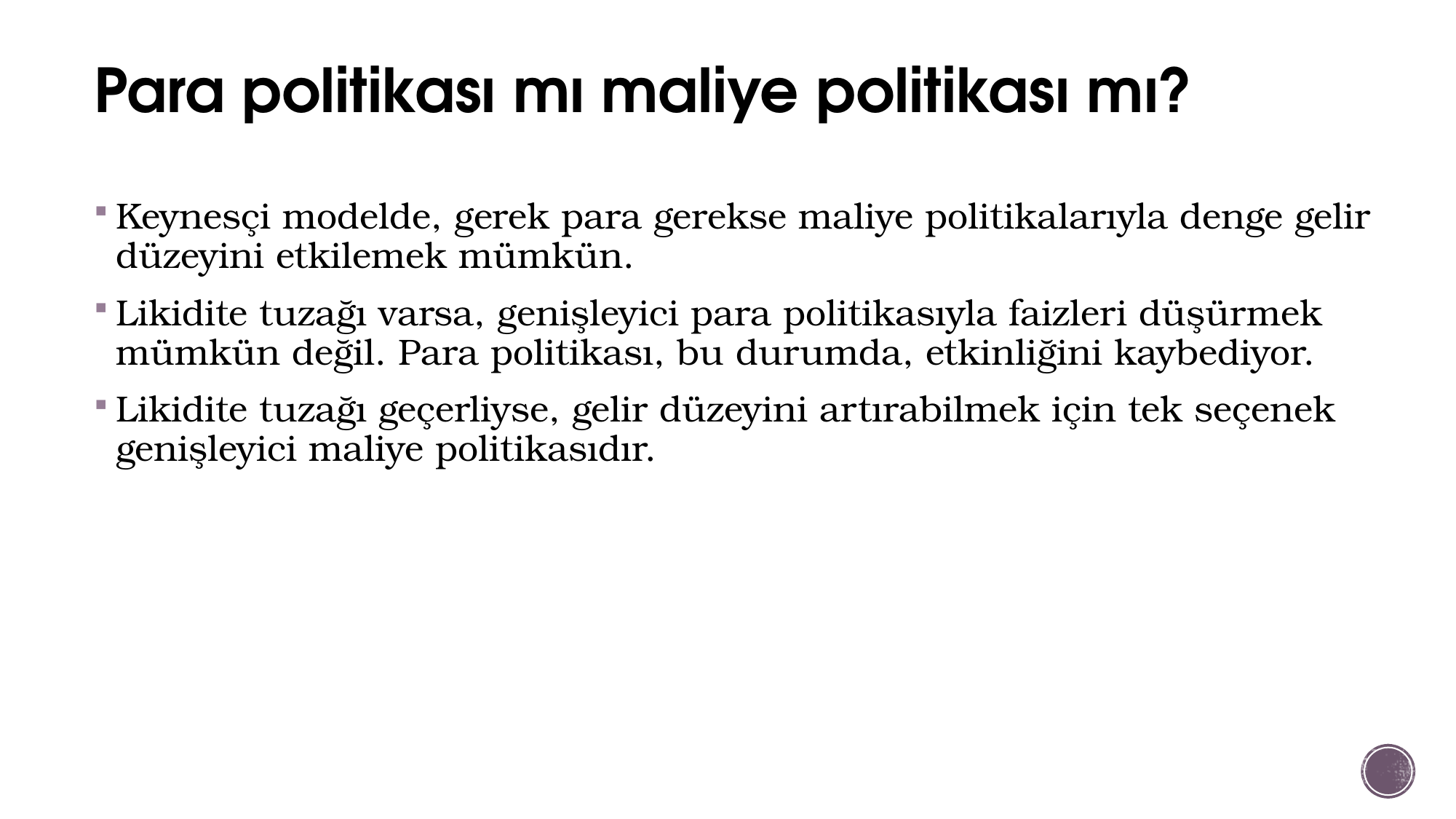

# Para politikası mı maliye politikası mı?
Keynesçi modelde, gerek para gerekse maliye politikalarıyla denge gelir düzeyini etkilemek mümkün.
Likidite tuzağı varsa, genişleyici para politikasıyla faizleri düşürmek mümkün değil. Para politikası, bu durumda, etkinliğini kaybediyor.
Likidite tuzağı geçerliyse, gelir düzeyini artırabilmek için tek seçenek genişleyici maliye politikasıdır.